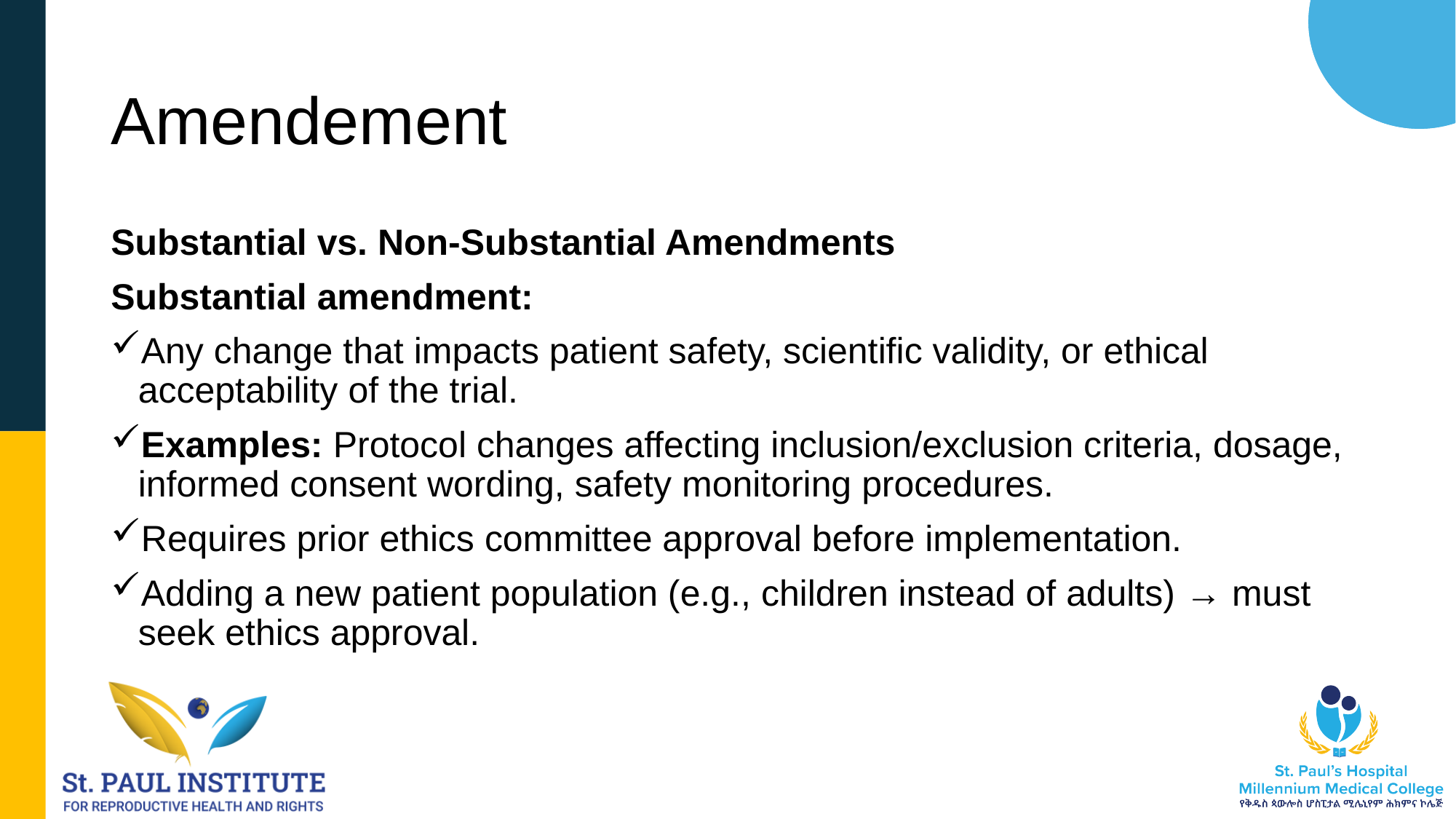

# Amendement
Substantial vs. Non-Substantial Amendments
Substantial amendment:
Any change that impacts patient safety, scientific validity, or ethical acceptability of the trial.
Examples: Protocol changes affecting inclusion/exclusion criteria, dosage, informed consent wording, safety monitoring procedures.
Requires prior ethics committee approval before implementation.
Adding a new patient population (e.g., children instead of adults) → must seek ethics approval.